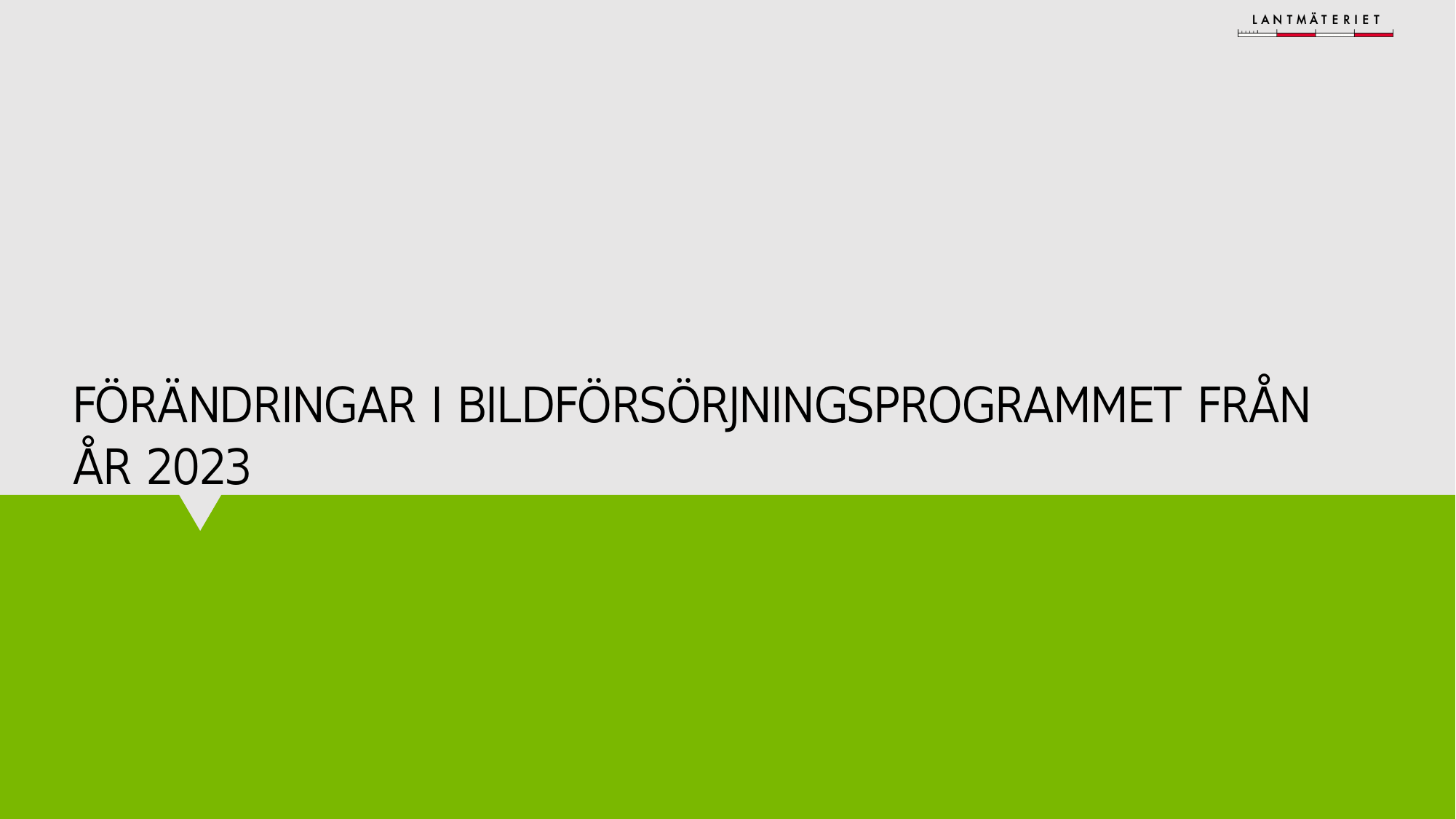

# Förändringar i bildförsörjningsprogrammet från år 2023